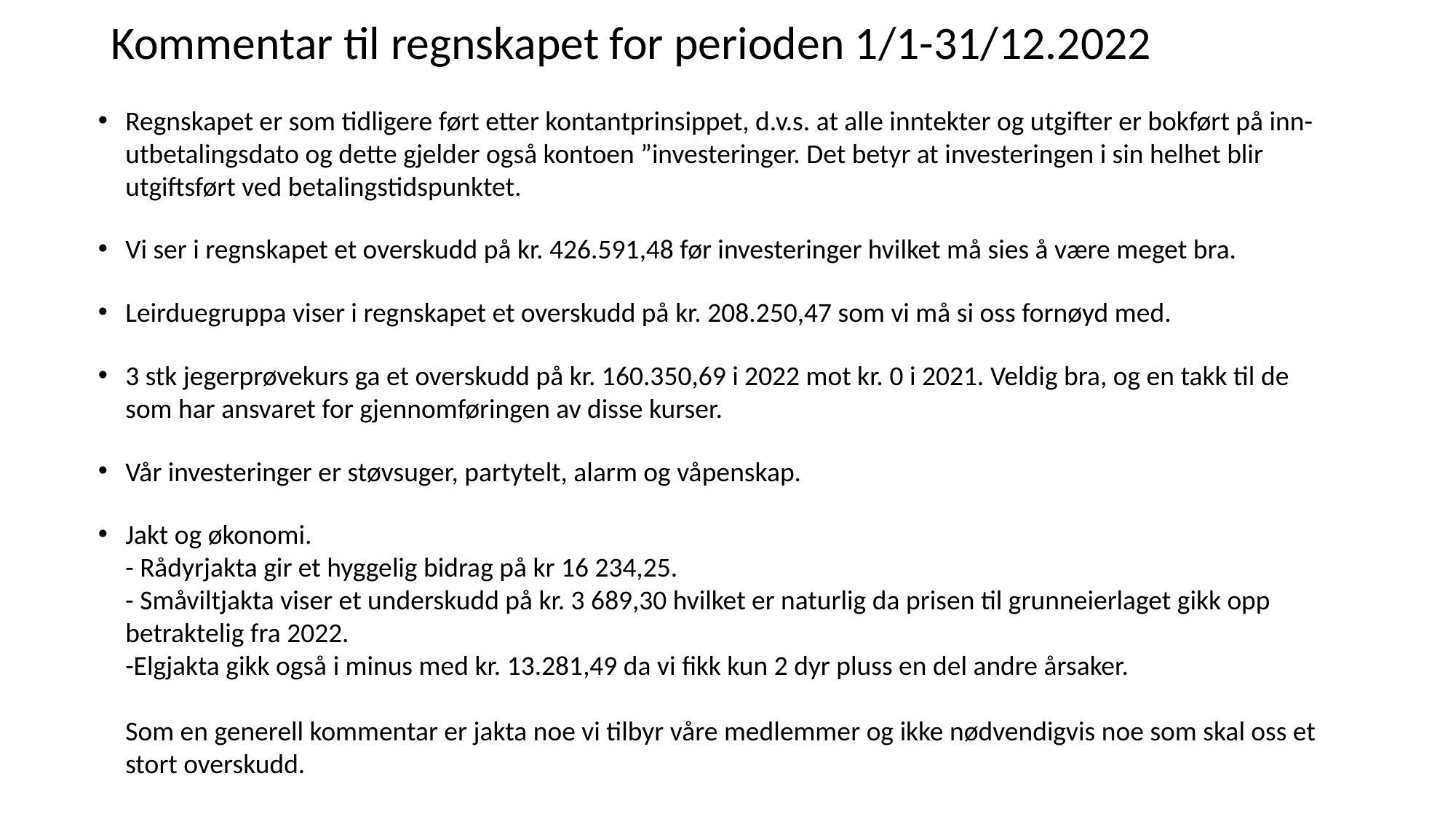

# Kommentar til regnskapet for perioden 1/1-31/12.2022
Regnskapet er som tidligere ført etter kontantprinsippet, d.v.s. at alle inntekter og utgifter er bokført på inn-utbetalingsdato og dette gjelder også kontoen ”investeringer. Det betyr at investeringen i sin helhet blir utgiftsført ved betalingstidspunktet.
Vi ser i regnskapet et overskudd på kr. 426.591,48 før investeringer hvilket må sies å være meget bra.
Leirduegruppa viser i regnskapet et overskudd på kr. 208.250,47 som vi må si oss fornøyd med.
3 stk jegerprøvekurs ga et overskudd på kr. 160.350,69 i 2022 mot kr. 0 i 2021. Veldig bra, og en takk til de som har ansvaret for gjennomføringen av disse kurser.
Vår investeringer er støvsuger, partytelt, alarm og våpenskap.
Jakt og økonomi.
- Rådyrjakta gir et hyggelig bidrag på kr 16 234,25.
- Småviltjakta viser et underskudd på kr. 3 689,30 hvilket er naturlig da prisen til grunneierlaget gikk opp betraktelig fra 2022.
-Elgjakta gikk også i minus med kr. 13.281,49 da vi fikk kun 2 dyr pluss en del andre årsaker.
Som en generell kommentar er jakta noe vi tilbyr våre medlemmer og ikke nødvendigvis noe som skal oss et stort overskudd.